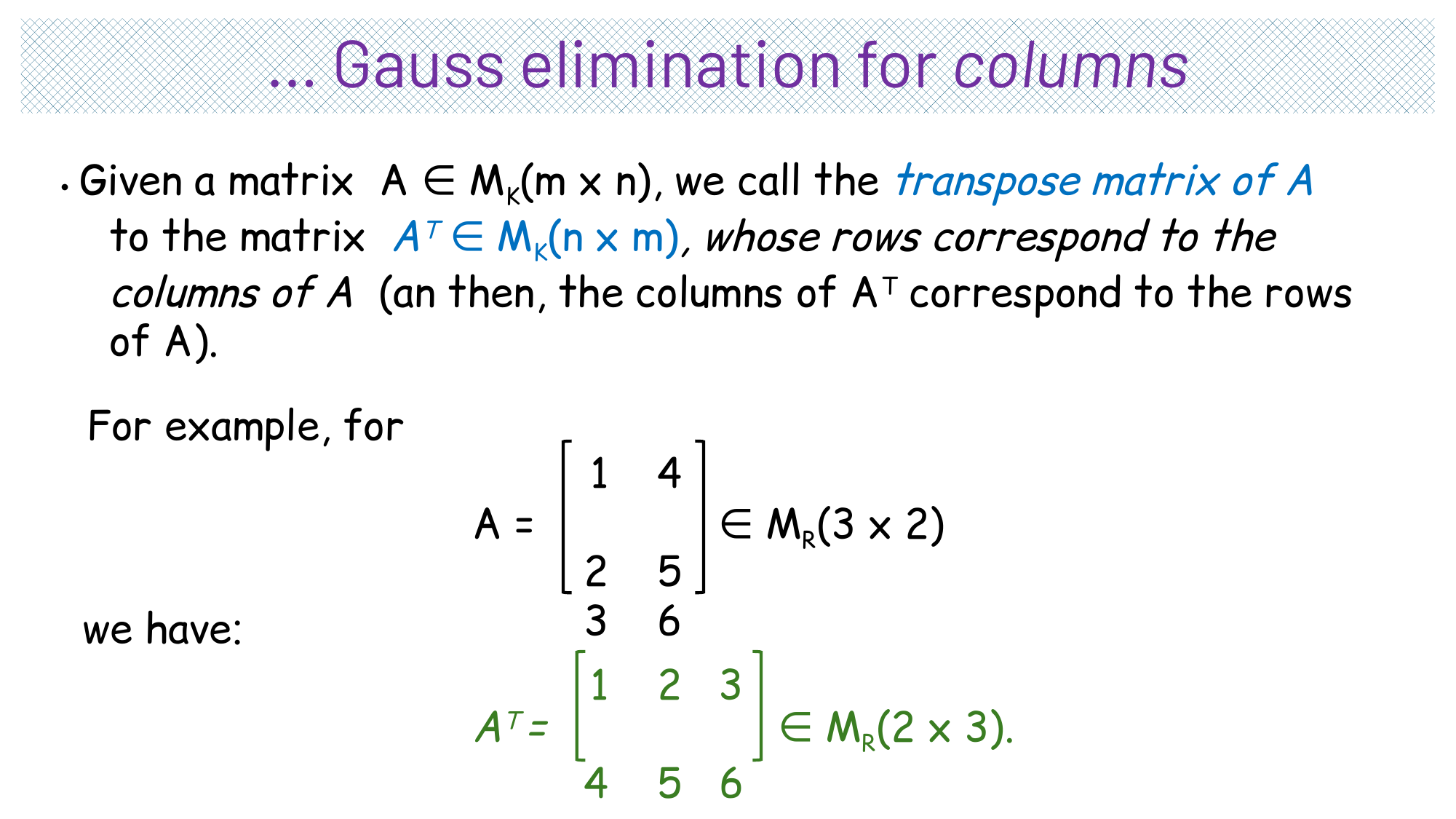

# … Gauss elimination for columns
•  Given a matrix  A ∈ MK(m x n), we call the transpose matrix of A
    to the matrix  AT ∈ MK(n x m), whose rows correspond to the
    columns of A  (an then, the columns of AT correspond to the rows
    of A).
   For example, for

                                 A =               ∈ MR(3 x 2)

 we have:

                                 AT =                   ∈ MR(2 x 3).
  1    4
 2    5
 3    6

  1    2   3
 4    5   6